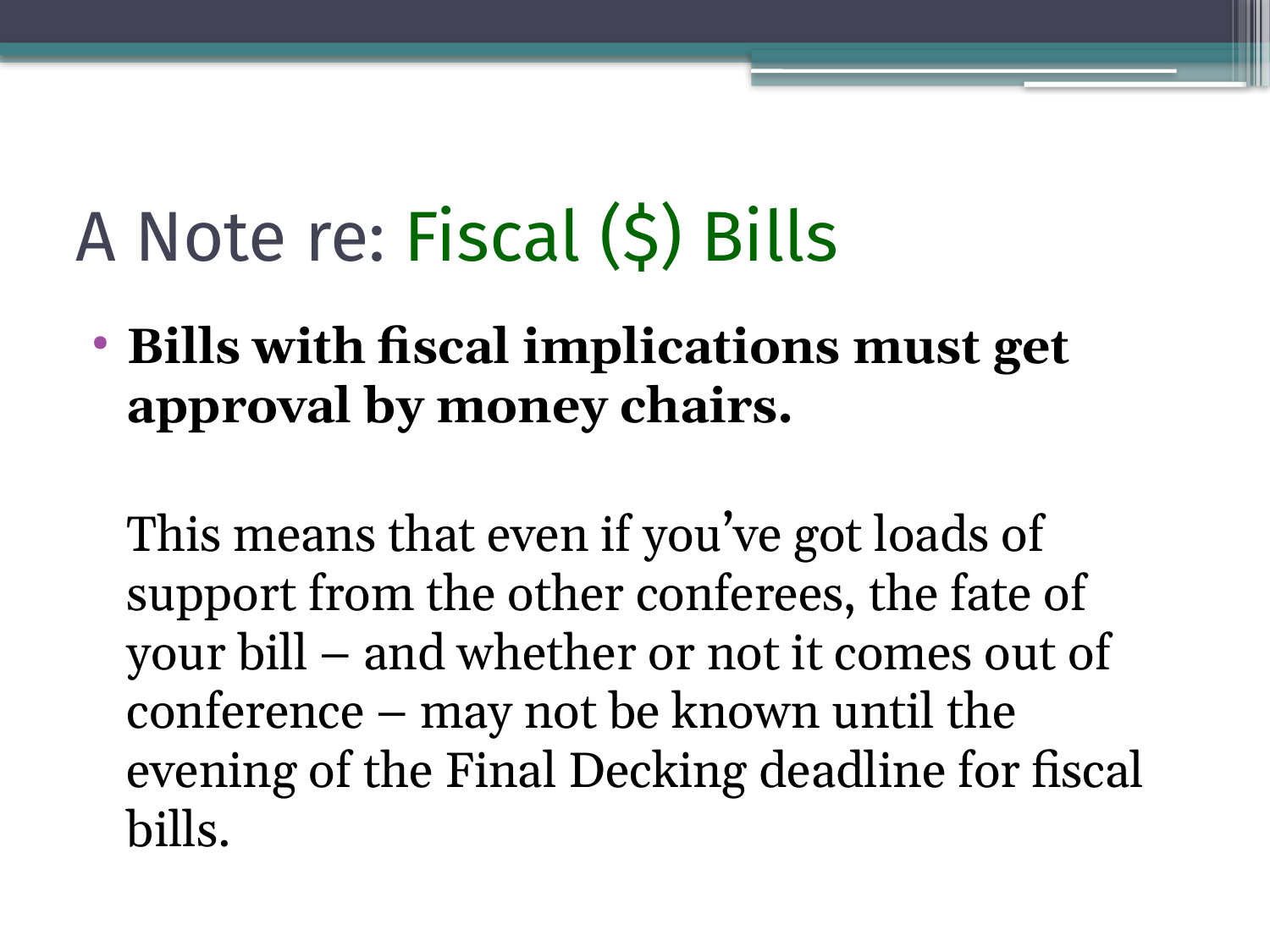

# A Note re: Fiscal ($) Bills

Bills with fiscal implications must get approval by money chairs.

	This means that even if you’ve got loads of support from the other conferees, the fate of your bill – and whether or not it comes out of conference – may not be known until the evening of the Final Decking deadline for fiscal bills.